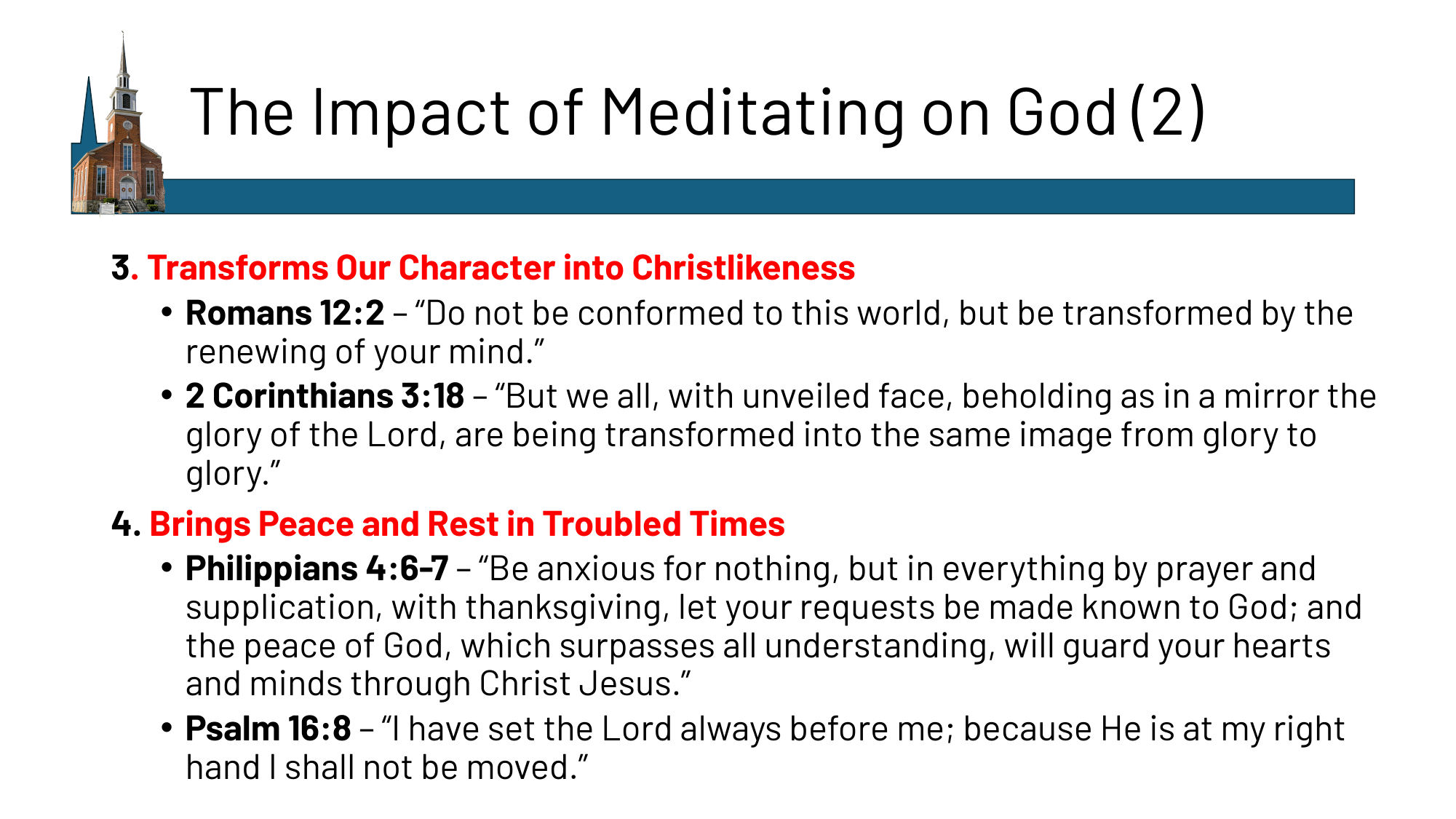

# The Impact of Meditating on God (2)
3. Transforms Our Character into Christlikeness
Romans 12:2 – “Do not be conformed to this world, but be transformed by the renewing of your mind.”
2 Corinthians 3:18 – “But we all, with unveiled face, beholding as in a mirror the glory of the Lord, are being transformed into the same image from glory to glory.”
4. Brings Peace and Rest in Troubled Times
Philippians 4:6-7 – “Be anxious for nothing, but in everything by prayer and supplication, with thanksgiving, let your requests be made known to God; and the peace of God, which surpasses all understanding, will guard your hearts and minds through Christ Jesus.”
Psalm 16:8 – “I have set the Lord always before me; because He is at my right hand I shall not be moved.”